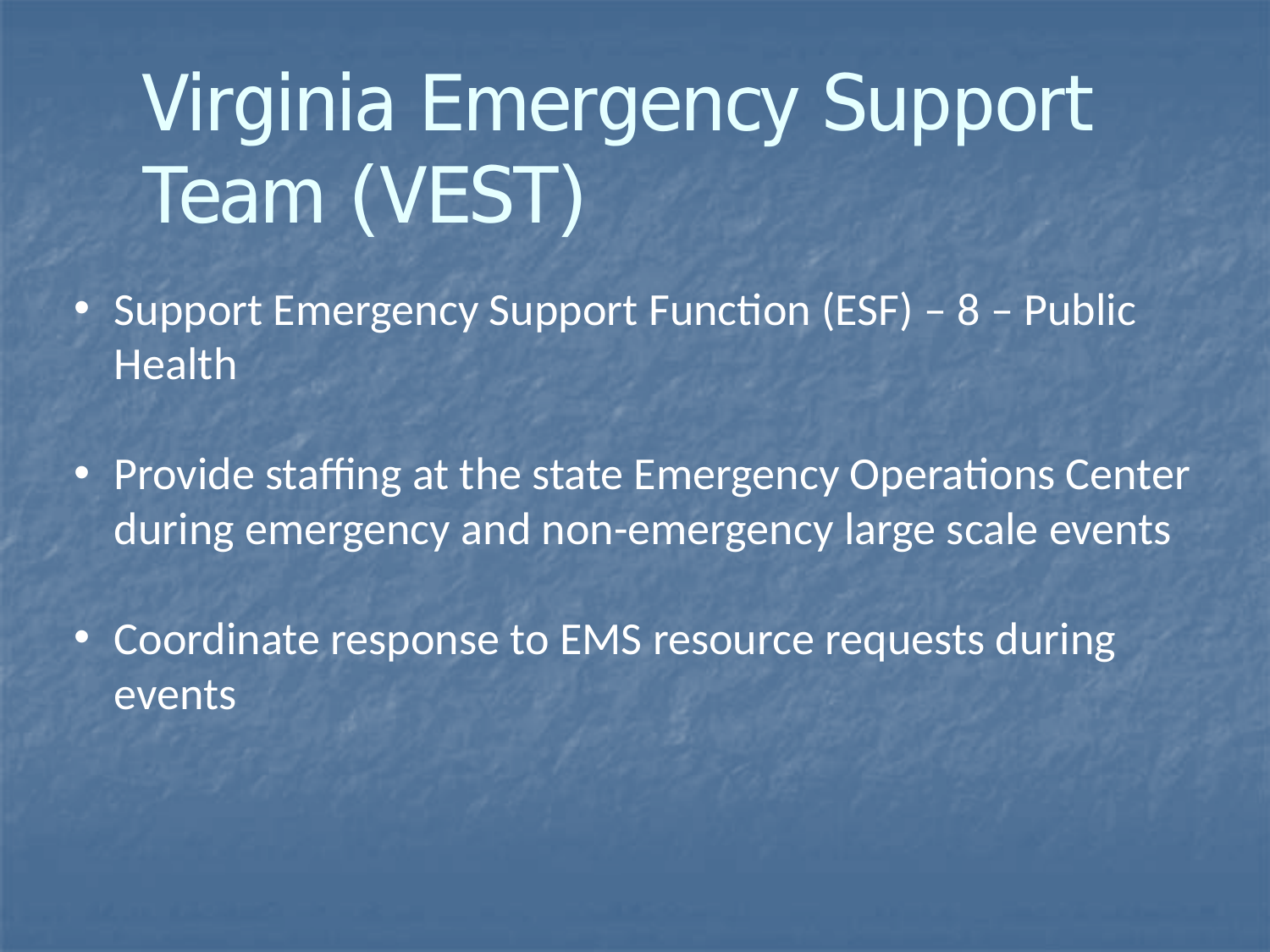

# Virginia Emergency Support Team (VEST)
Support Emergency Support Function (ESF) – 8 – Public Health

Provide staffing at the state Emergency Operations Center during emergency and non-emergency large scale events

Coordinate response to EMS resource requests during events